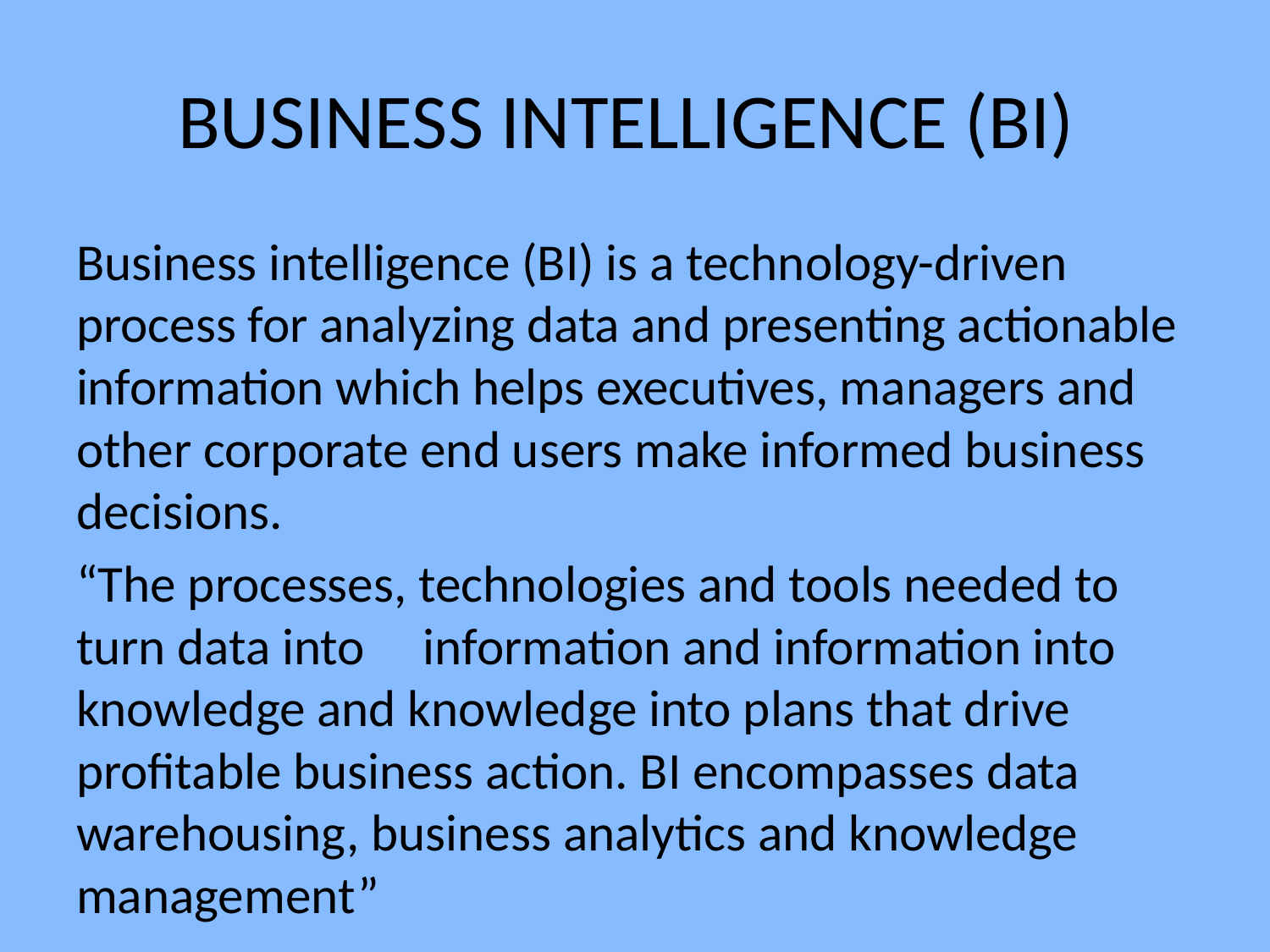

# BUSINESS INTELLIGENCE (BI)
Business intelligence (BI) is a technology-driven process for analyzing data and presenting actionable information which helps executives, managers and other corporate end users make informed business decisions.
“The processes, technologies and tools needed to turn data into     information and information into knowledge and knowledge into plans that drive profitable business action. BI encompasses data warehousing, business analytics and knowledge management”